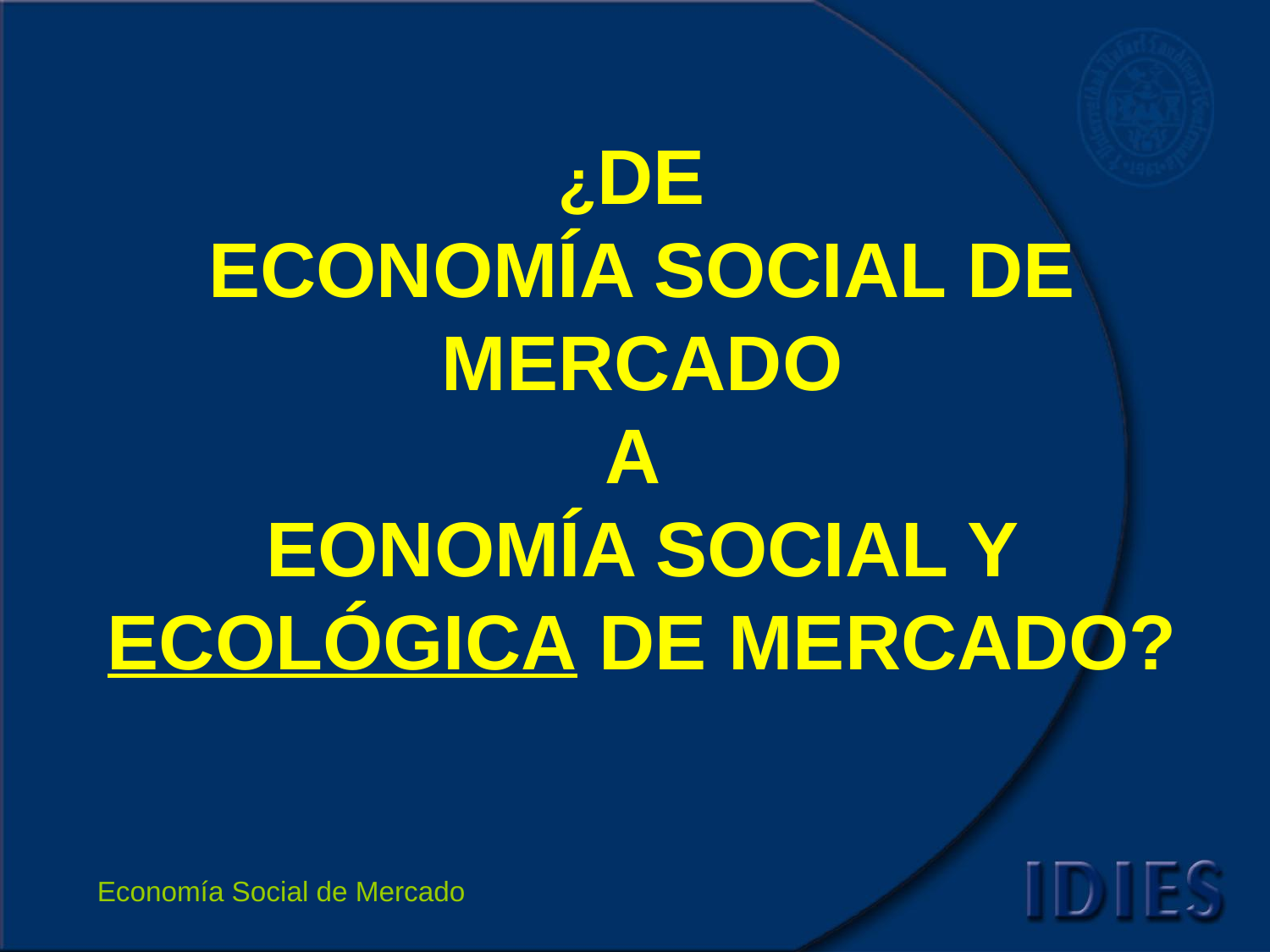

# ¿DE ECONOMÍA SOCIAL DE MERCADO A EONOMÍA SOCIAL Y ECOLÓGICA DE MERCADO?